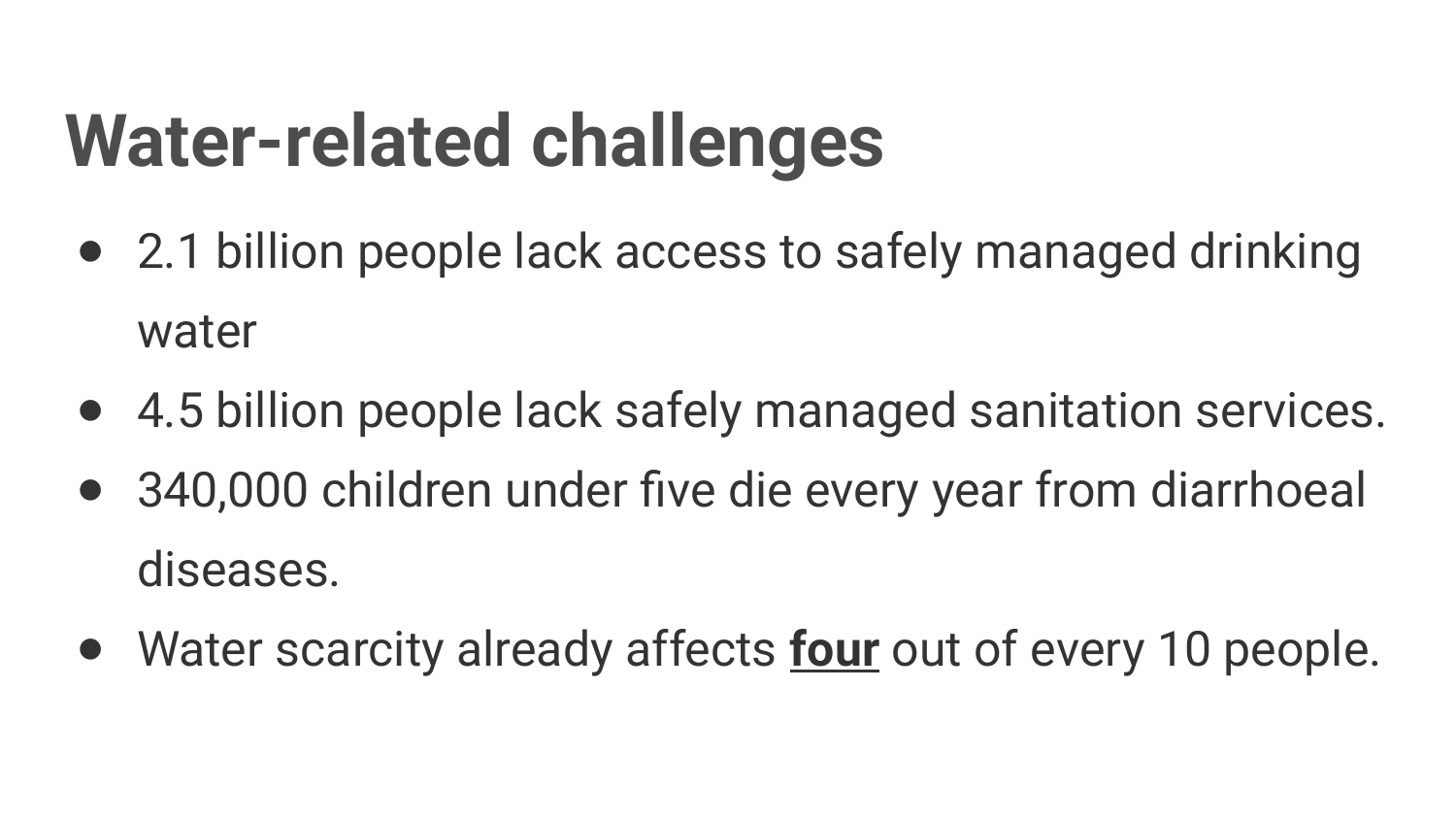

# Water-related challenges
2.1 billion people lack access to safely managed drinking water
4.5 billion people lack safely managed sanitation services.
340,000 children under five die every year from diarrhoeal diseases.
Water scarcity already affects four out of every 10 people.